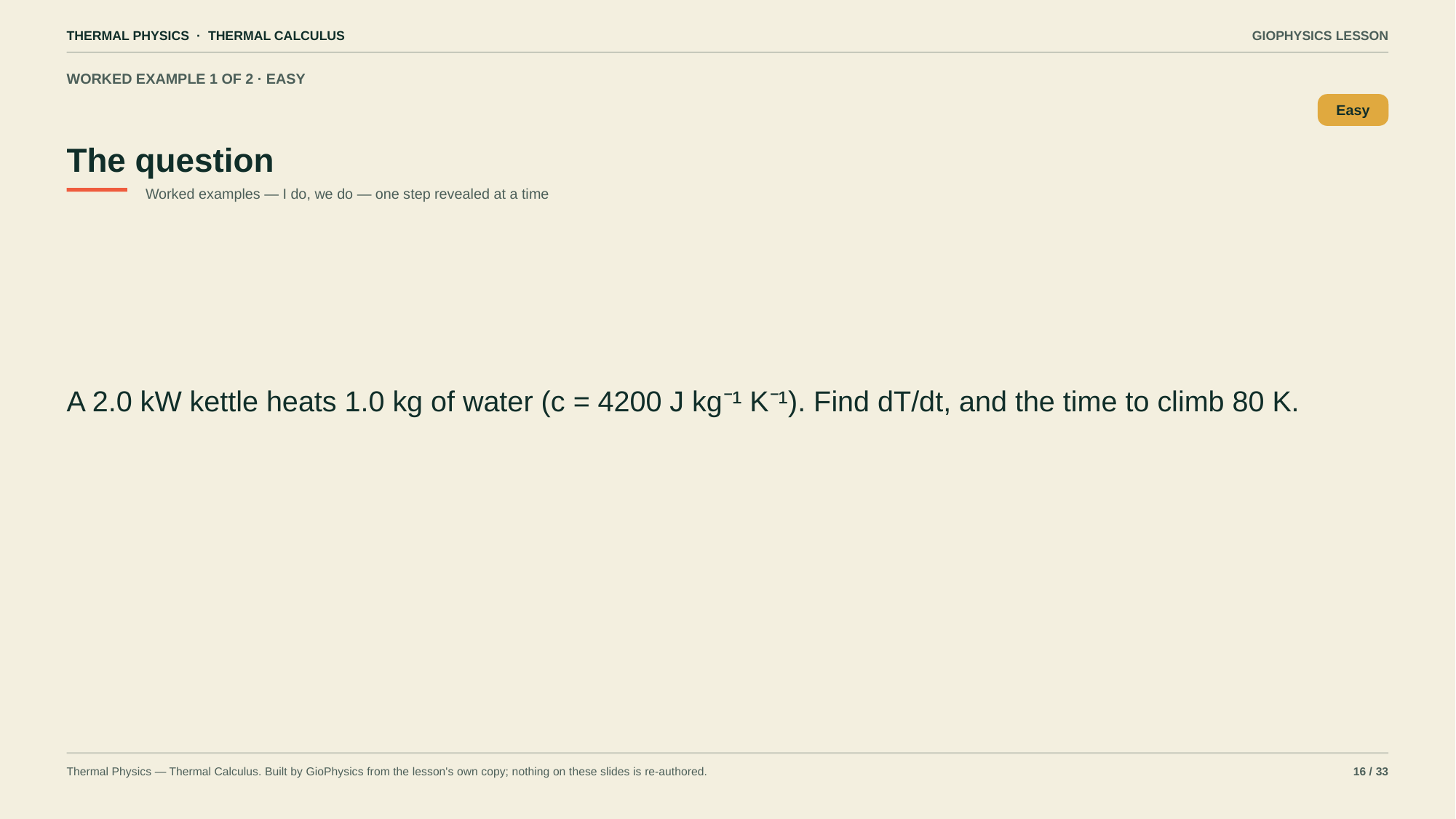

THERMAL PHYSICS  ·  THERMAL CALCULUS
GIOPHYSICS LESSON

WORKED EXAMPLE 1 OF 2 · EASY
The question

Easy
Worked examples — I do, we do — one step revealed at a time

A 2.0 kW kettle heats 1.0 kg of water (c = 4200 J kg⁻¹ K⁻¹). Find dT/dt, and the time to climb 80 K.

Thermal Physics — Thermal Calculus. Built by GioPhysics from the lesson's own copy; nothing on these slides is re-authored.
16 / 33